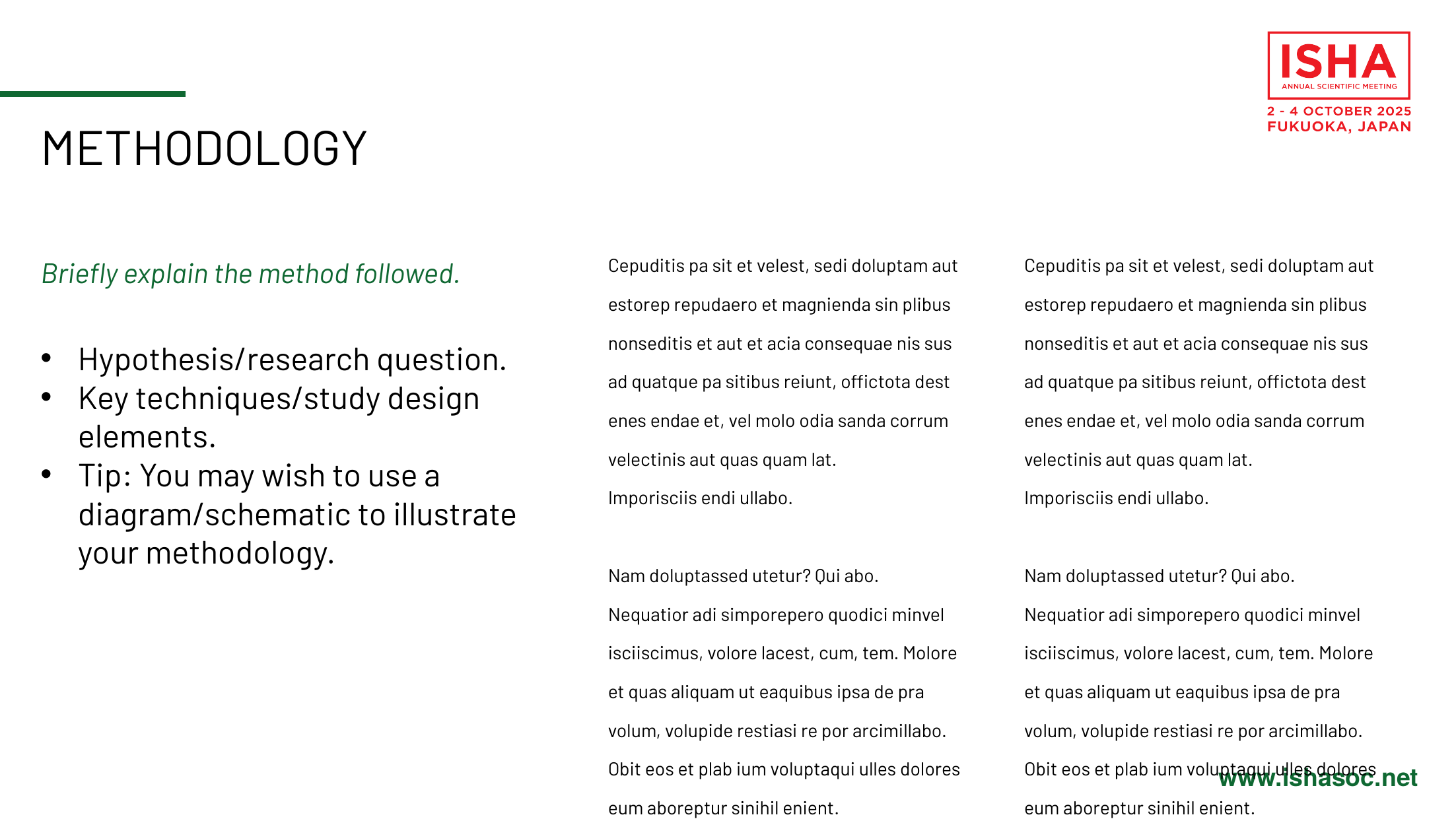

METHODOLOGY
Briefly explain the method followed.

Cepuditis pa sit et velest, sedi doluptam aut estorep repudaero et magnienda sin plibus nonseditis et aut et acia consequae nis sus ad quatque pa sitibus reiunt, offictota dest enes endae et, vel molo odia sanda corrum velectinis aut quas quam lat.
Imporisciis endi ullabo.

Nam doluptassed utetur? Qui abo. Nequatior adi simporepero quodici minvel isciiscimus, volore lacest, cum, tem. Molore et quas aliquam ut eaquibus ipsa de pra volum, volupide restiasi re por arcimillabo. Obit eos et plab ium voluptaqui ulles dolores eum aboreptur sinihil enient.
Cepuditis pa sit et velest, sedi doluptam aut estorep repudaero et magnienda sin plibus nonseditis et aut et acia consequae nis sus ad quatque pa sitibus reiunt, offictota dest enes endae et, vel molo odia sanda corrum velectinis aut quas quam lat.
Imporisciis endi ullabo.

Nam doluptassed utetur? Qui abo. Nequatior adi simporepero quodici minvel isciiscimus, volore lacest, cum, tem. Molore et quas aliquam ut eaquibus ipsa de pra volum, volupide restiasi re por arcimillabo. Obit eos et plab ium voluptaqui ulles dolores eum aboreptur sinihil enient.
Hypothesis/research question.
Key techniques/study design elements.
Tip: You may wish to use a diagram/schematic to illustrate your methodology.